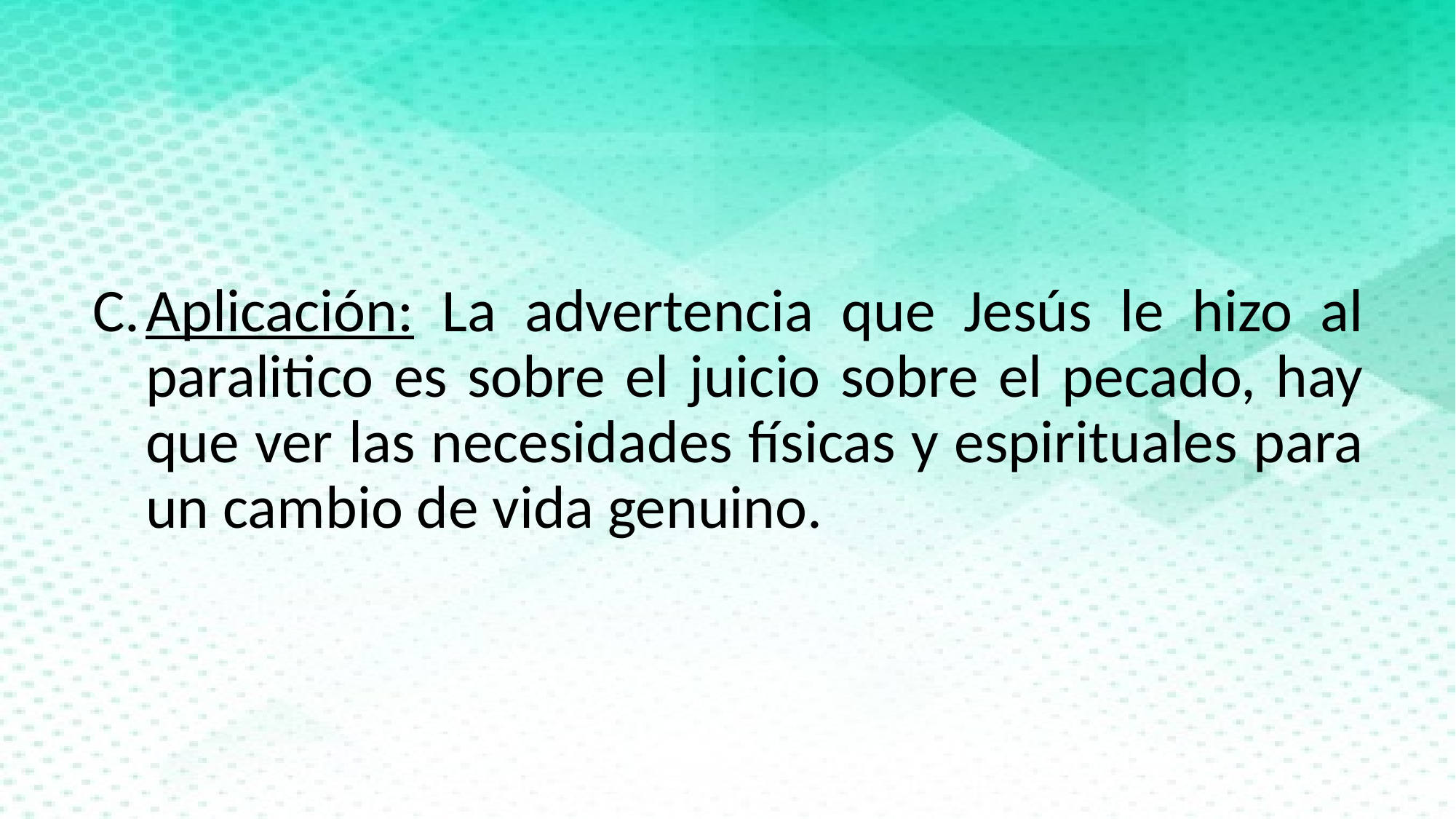

Aplicación: La advertencia que Jesús le hizo al paralitico es sobre el juicio sobre el pecado, hay que ver las necesidades físicas y espirituales para un cambio de vida genuino.